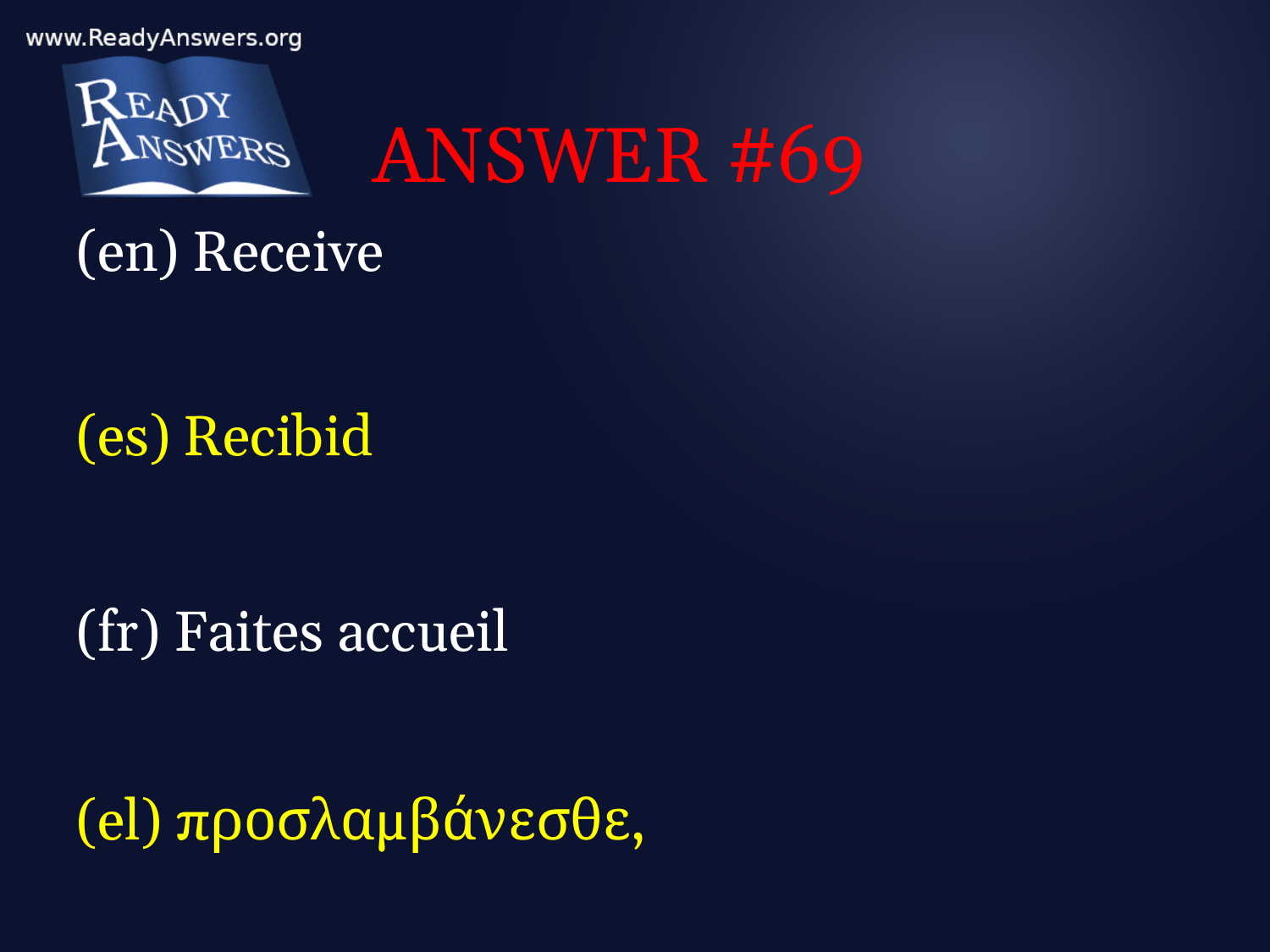

# ANSWER #69
(en) Receive
(es) Recibid
(fr) Faites accueil
(el) προσλαμβάνεσθε,